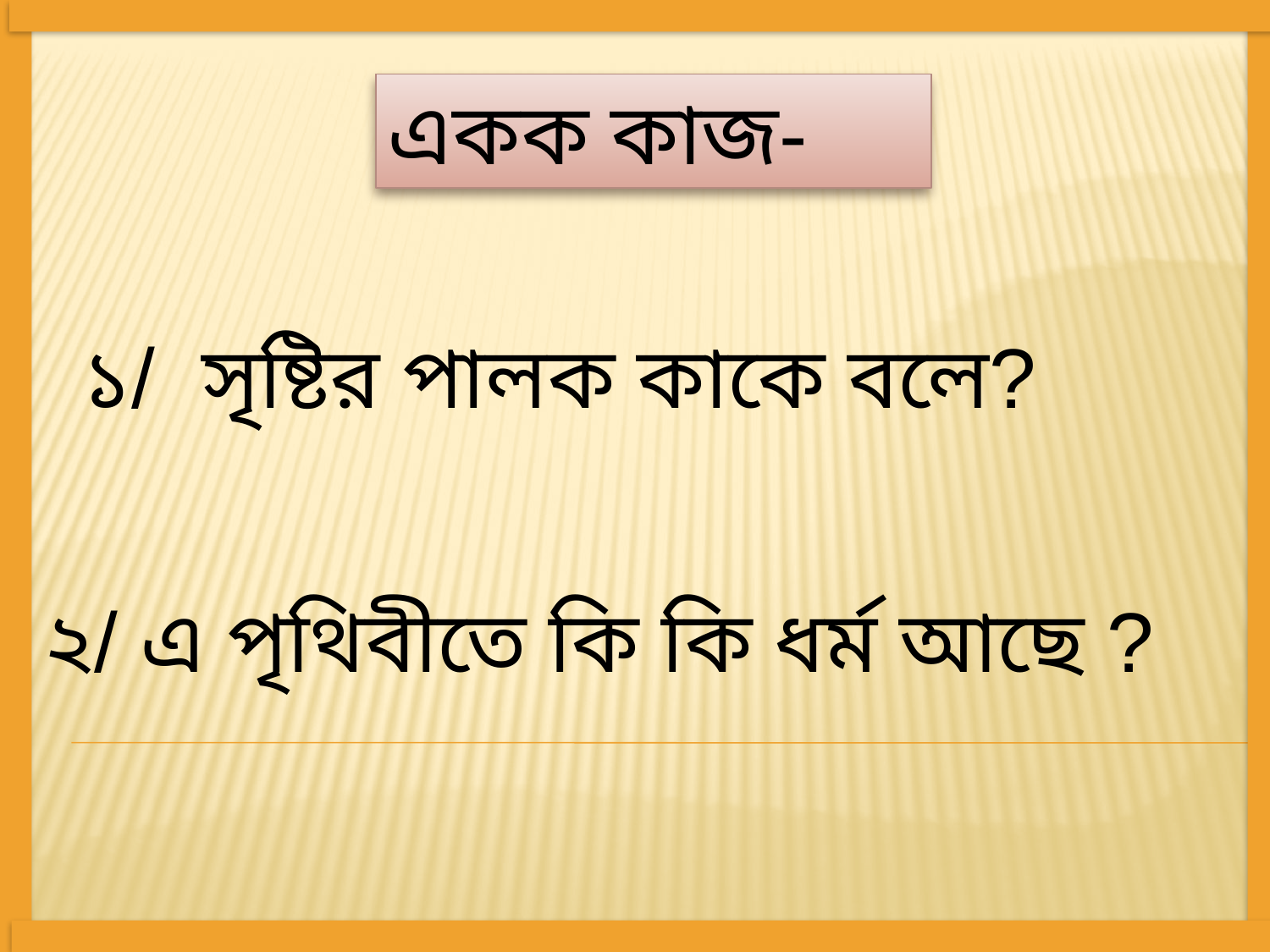

একক কাজ-
১/  সৃষ্টির পালক কাকে বলে?
২/ এ পৃথিবীতে কি কি ধর্ম আছে ?